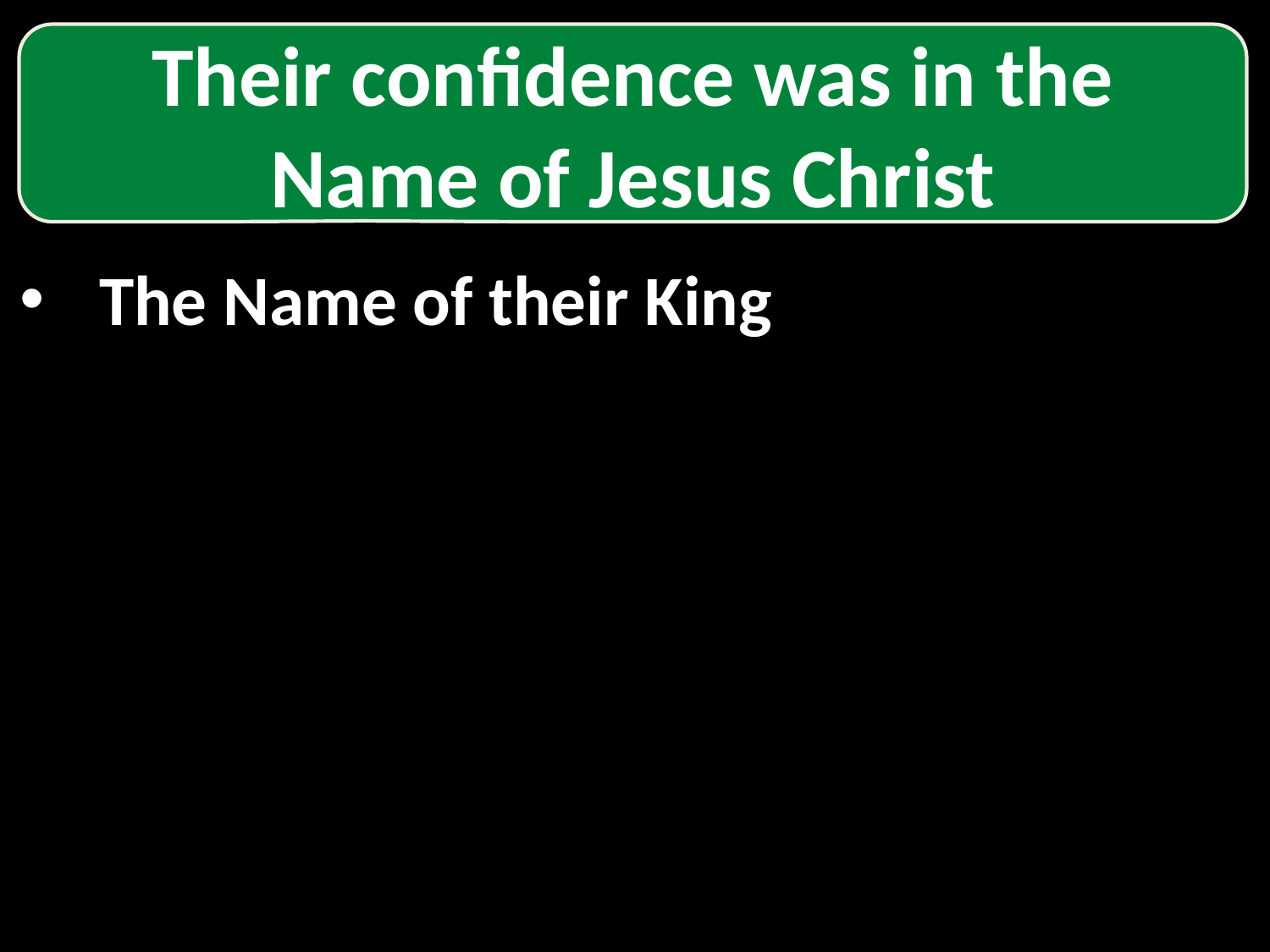

Their confidence was in the Name of Jesus Christ
The Name of their King